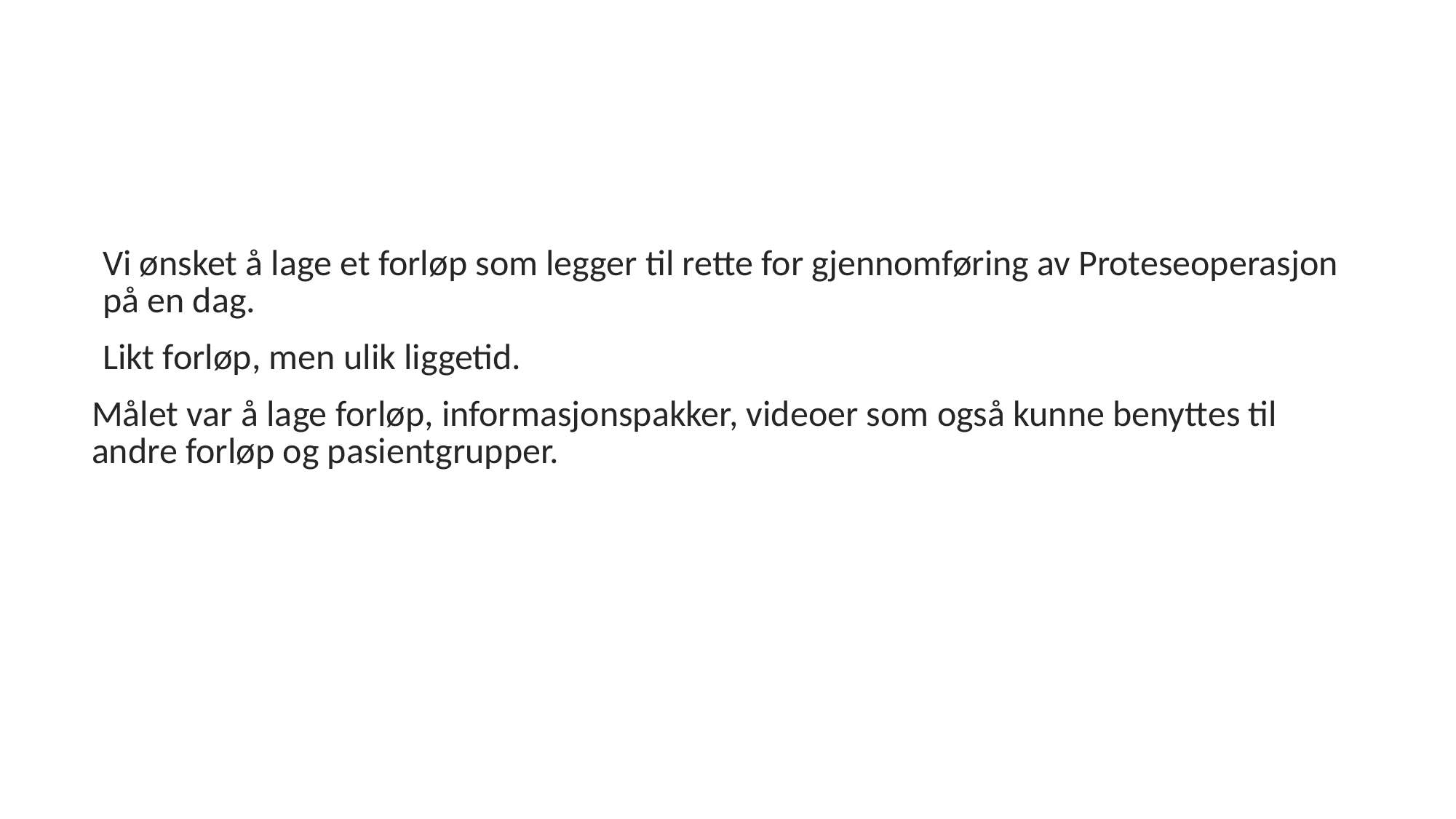

#
Vi ønsket å lage et forløp som legger til rette for gjennomføring av Proteseoperasjon på en dag.
Likt forløp, men ulik liggetid.
Målet var å lage forløp, informasjonspakker, videoer som også kunne benyttes til andre forløp og pasientgrupper.